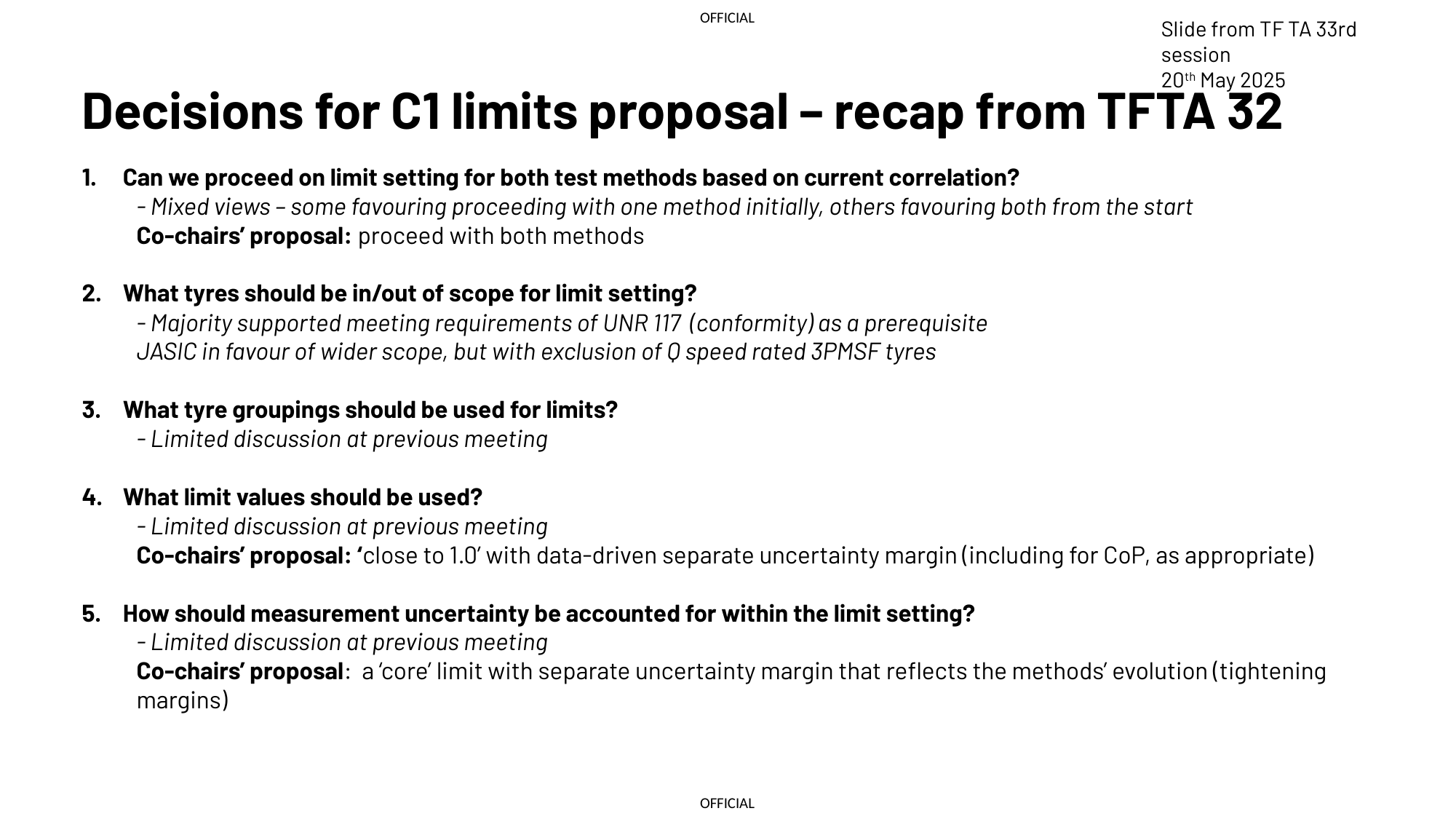

Slide from TF TA 33rd session
20th May 2025
Decisions for C1 limits proposal – recap from TFTA 32

Can we proceed on limit setting for both test methods based on current correlation?
- Mixed views – some favouring proceeding with one method initially, others favouring both from the start
Co-chairs’ proposal: proceed with both methods

What tyres should be in/out of scope for limit setting?
- Majority supported meeting requirements of UNR 117  (conformity) as a prerequisite
JASIC in favour of wider scope, but with exclusion of Q speed rated 3PMSF tyres

What tyre groupings should be used for limits?
- Limited discussion at previous meeting

What limit values should be used?
- Limited discussion at previous meeting
Co-chairs’ proposal: ‘close to 1.0’ with data-driven separate uncertainty margin (including for CoP, as appropriate)

How should measurement uncertainty be accounted for within the limit setting?
- Limited discussion at previous meeting
Co-chairs’ proposal:  a ‘core’ limit with separate uncertainty margin that reflects the methods’ evolution (tightening margins)